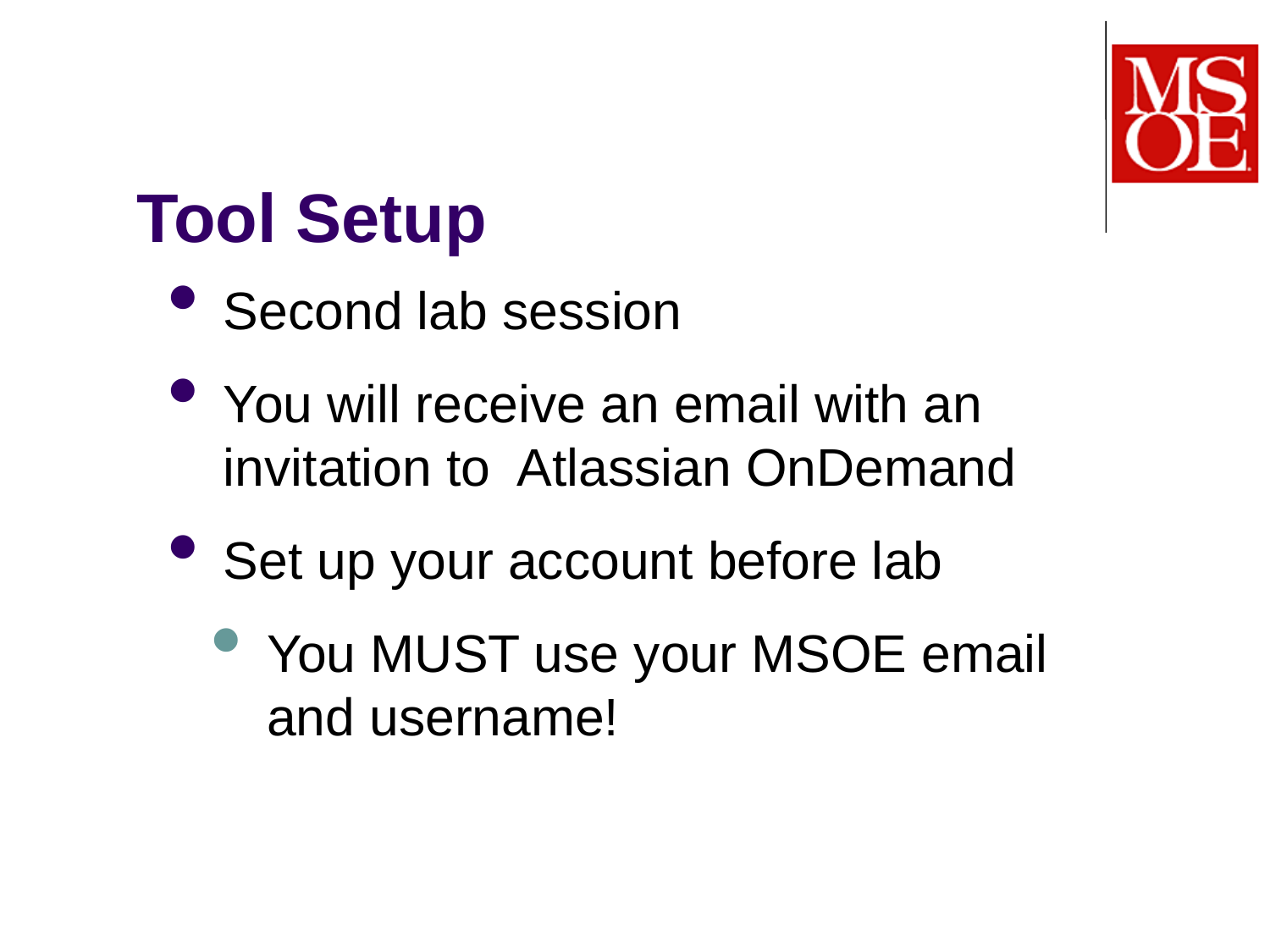

# Tool Setup
Second lab session
You will receive an email with an invitation to  Atlassian OnDemand
Set up your account before lab
You MUST use your MSOE email and username!